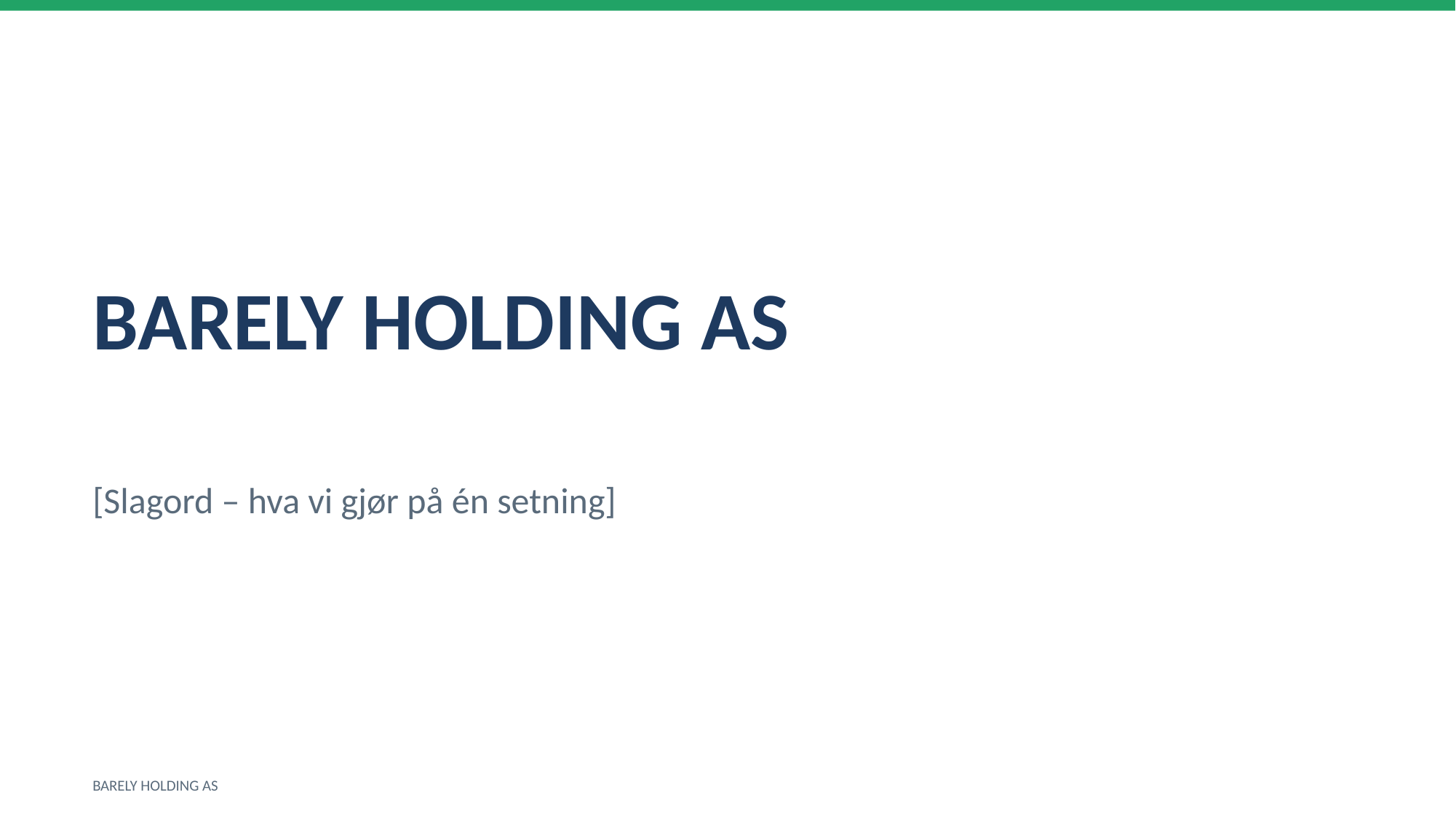

BARELY HOLDING AS
[Slagord – hva vi gjør på én setning]
BARELY HOLDING AS